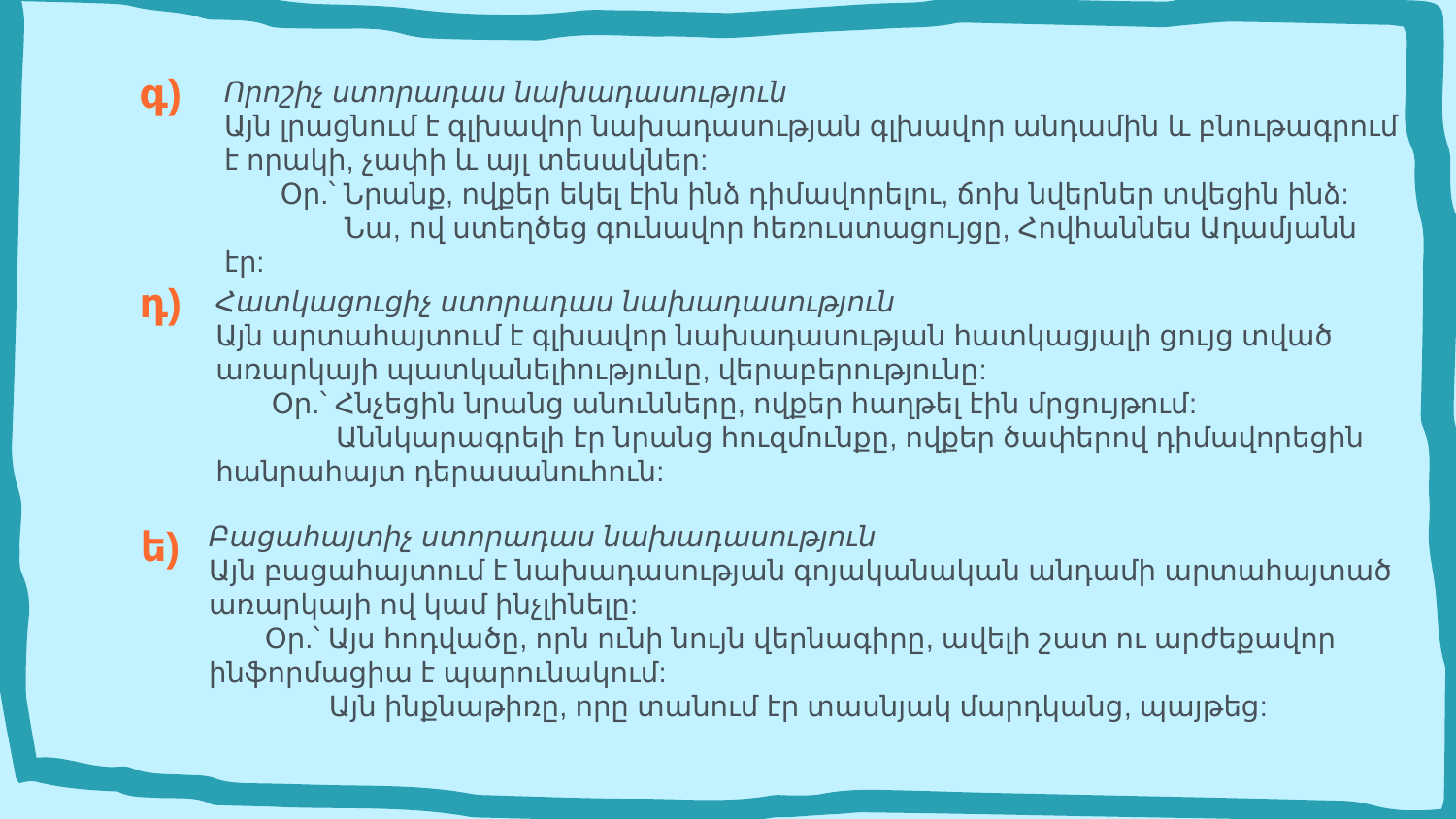

գ)
Որոշիչ ստորադաս նախադասություն
Այն լրացնում է գլխավոր նախադասության գլխավոր անդամին և բնութագրում է որակի, չափի և այլ տեսակներ:
       Օր.՝ Նրանք, ովքեր եկել էին ինձ դիմավորելու, ճոխ նվերներ տվեցին ինձ:
               Նա, ով ստեղծեց գունավոր հեռուստացույցը, Հովհաննես Ադամյանն էր:
դ)
Հատկացուցիչ ստորադաս նախադասություն
Այն արտահայտում է գլխավոր նախադասության հատկացյալի ցույց տված առարկայի պատկանելիությունը, վերաբերությունը:
       Օր.՝ Հնչեցին նրանց անունները, ովքեր հաղթել էին մրցույթում:
               Աննկարագրելի էր նրանց հուզմունքը, ովքեր ծափերով դիմավորեցին հանրահայտ դերասանուհուն:
Բացահայտիչ ստորադաս նախադասություն
Այն բացահայտում է նախադասության գոյականական անդամի արտահայտած առարկայի ով կամ ինչլինելը:
       Օր.՝ Այս հոդվածը, որն ունի նույն վերնագիրը, ավելի շատ ու արժեքավոր ինֆորմացիա է պարունակում:
               Այն ինքնաթիռը, որը տանում էր տասնյակ մարդկանց, պայթեց:
ե)